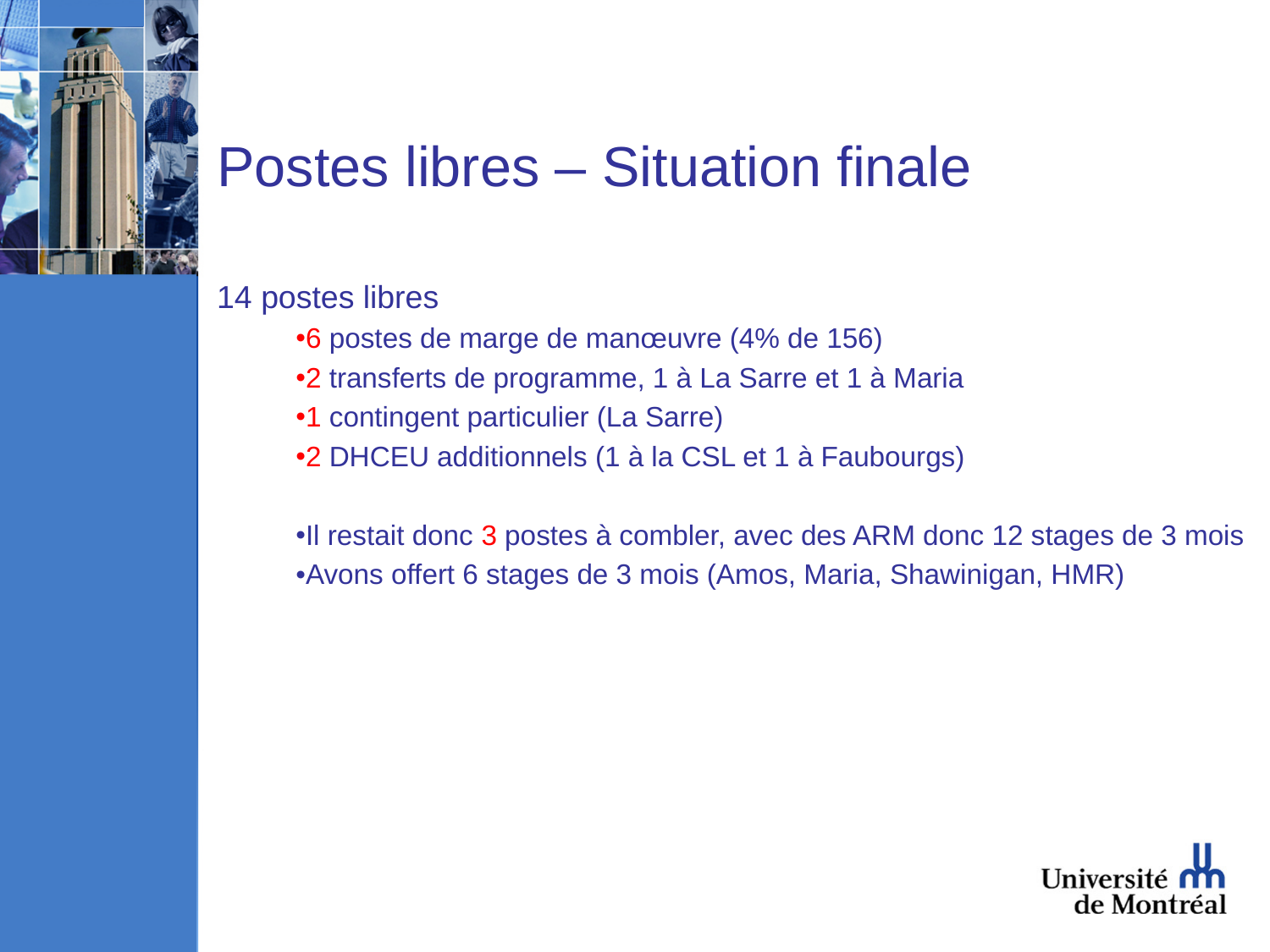

# Postes libres – Situation finale
14 postes libres
6 postes de marge de manœuvre (4% de 156)
2 transferts de programme, 1 à La Sarre et 1 à Maria
1 contingent particulier (La Sarre)
2 DHCEU additionnels (1 à la CSL et 1 à Faubourgs)

Il restait donc 3 postes à combler, avec des ARM donc 12 stages de 3 mois
Avons offert 6 stages de 3 mois (Amos, Maria, Shawinigan, HMR)